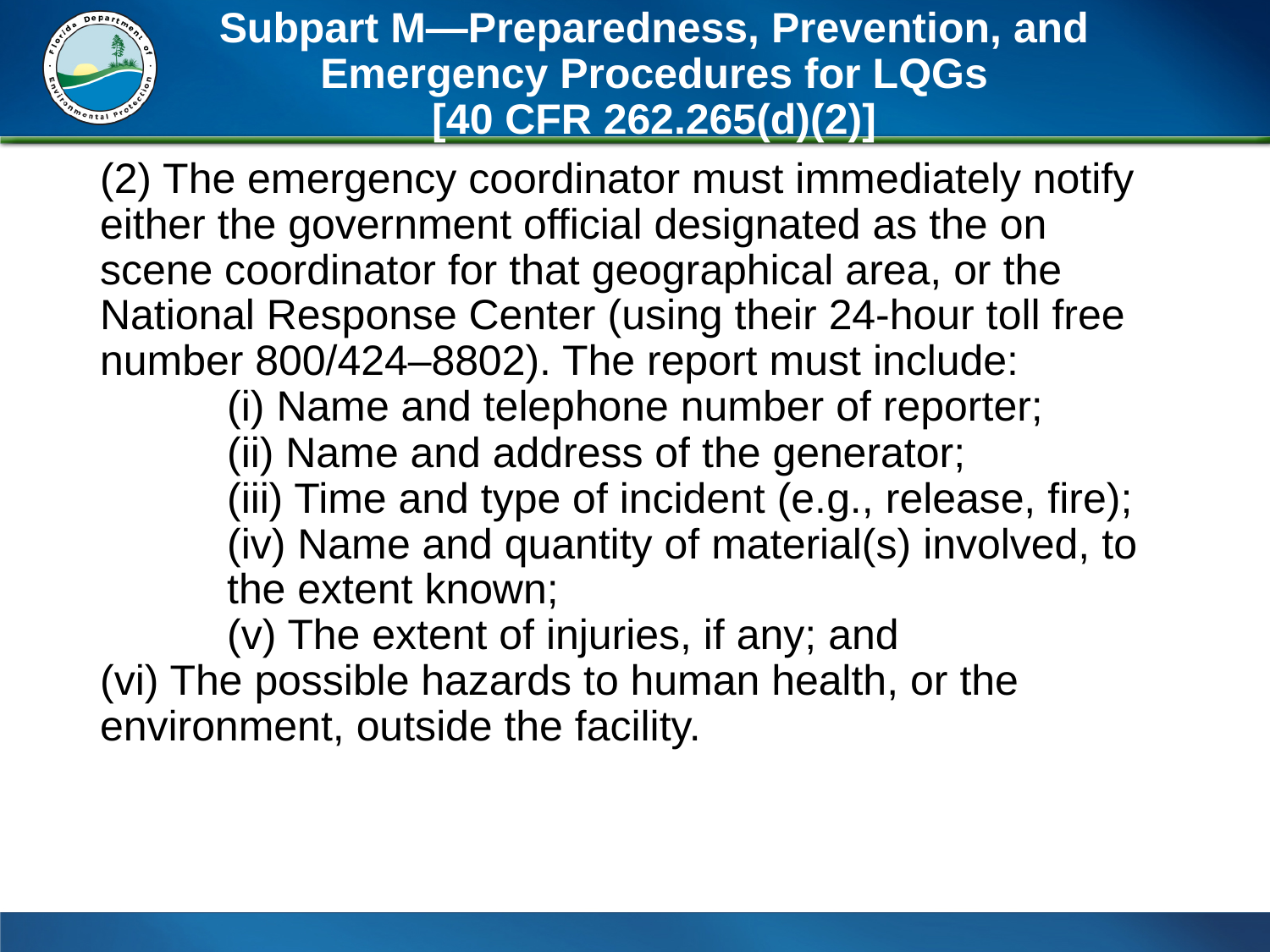

# Subpart M—Preparedness, Prevention, and Emergency Procedures for LQGs [40 CFR 262.265(d)(2)]
(2) The emergency coordinator must immediately notify either the government official designated as the on scene coordinator for that geographical area, or the National Response Center (using their 24-hour toll free number 800/424–8802). The report must include: 	  	(i) Name and telephone number of reporter; 		(ii) Name and address of the generator; 		           	(iii) Time and type of incident (e.g., release, fire);         	(iv) Name and quantity of material(s) involved, to 	the extent known; 						(v) The extent of injuries, if any; and      		(vi) The possible hazards to human health, or the 	environment, outside the facility.